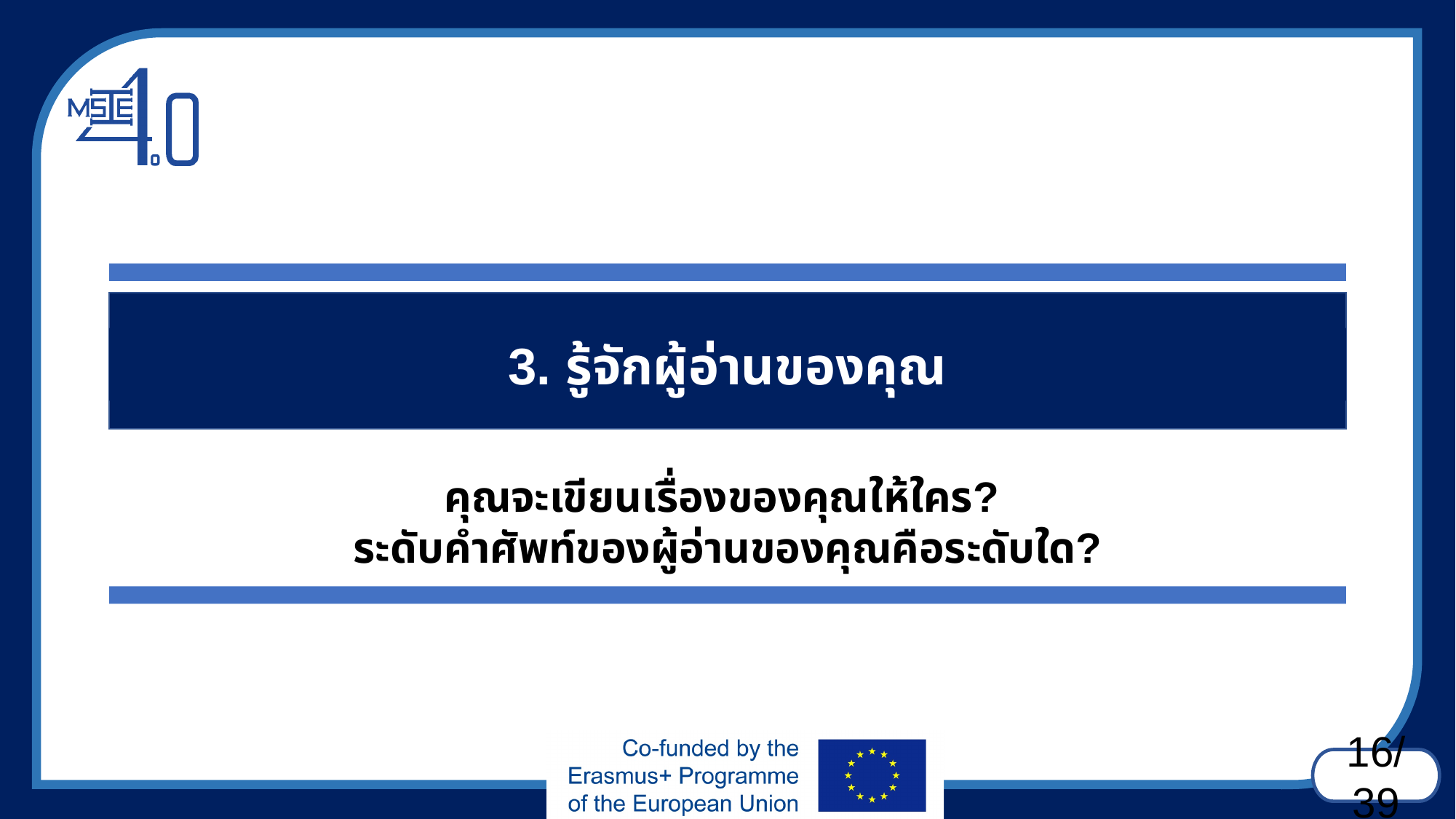

3. รู้จักผู้อ่านของคุณ

คุณจะเขียนเรื่องของคุณให้ใคร?
ระดับคำศัพท์ของผู้อ่านของคุณคือระดับใด?
16/39